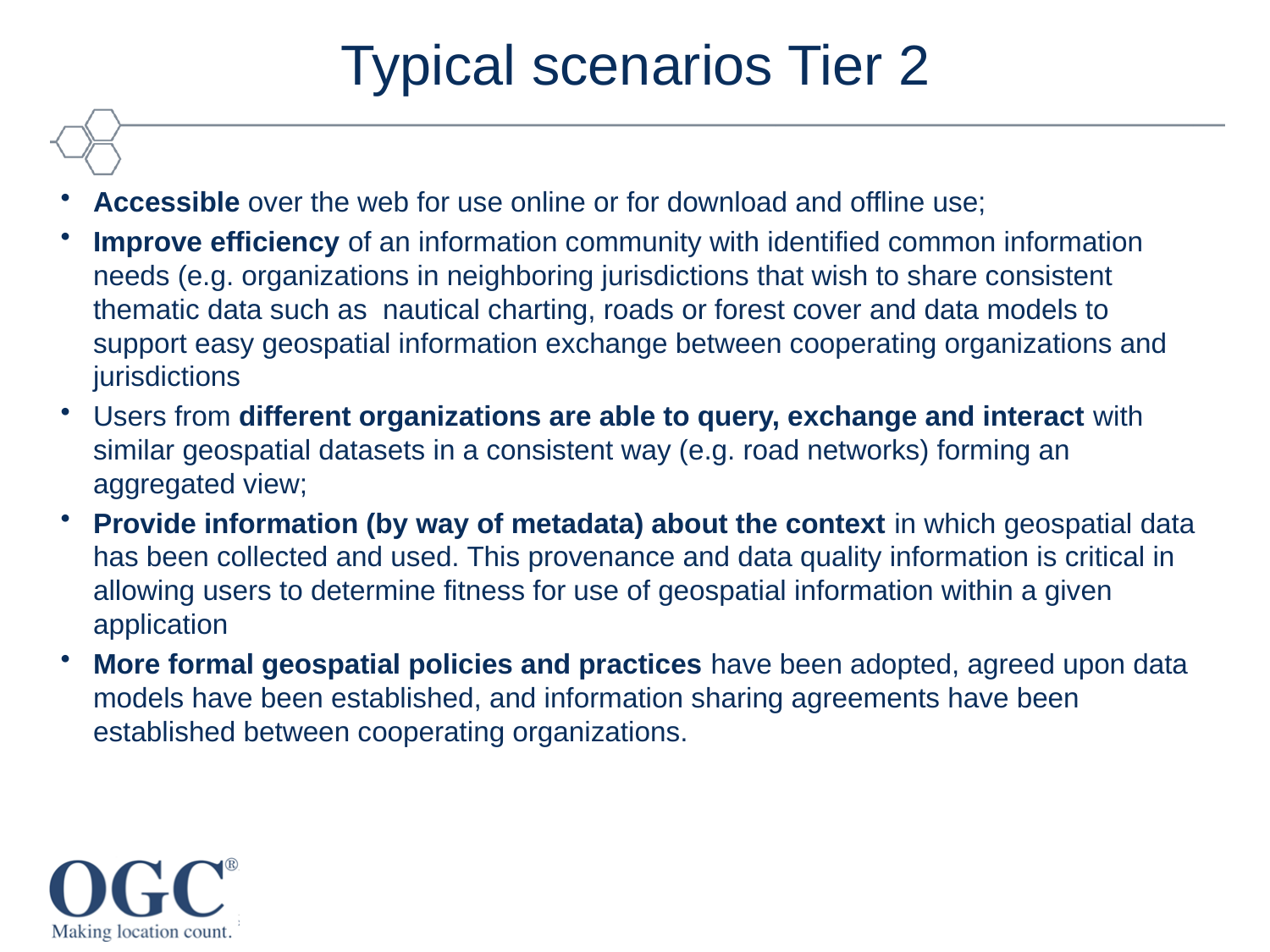

# Typical scenarios Tier 2
Accessible over the web for use online or for download and offline use;
Improve efficiency of an information community with identified common information needs (e.g. organizations in neighboring jurisdictions that wish to share consistent thematic data such as  nautical charting, roads or forest cover and data models to support easy geospatial information exchange between cooperating organizations and jurisdictions
Users from different organizations are able to query, exchange and interact with similar geospatial datasets in a consistent way (e.g. road networks) forming an aggregated view;
Provide information (by way of metadata) about the context in which geospatial data has been collected and used. This provenance and data quality information is critical in allowing users to determine fitness for use of geospatial information within a given application
More formal geospatial policies and practices have been adopted, agreed upon data models have been established, and information sharing agreements have been established between cooperating organizations.